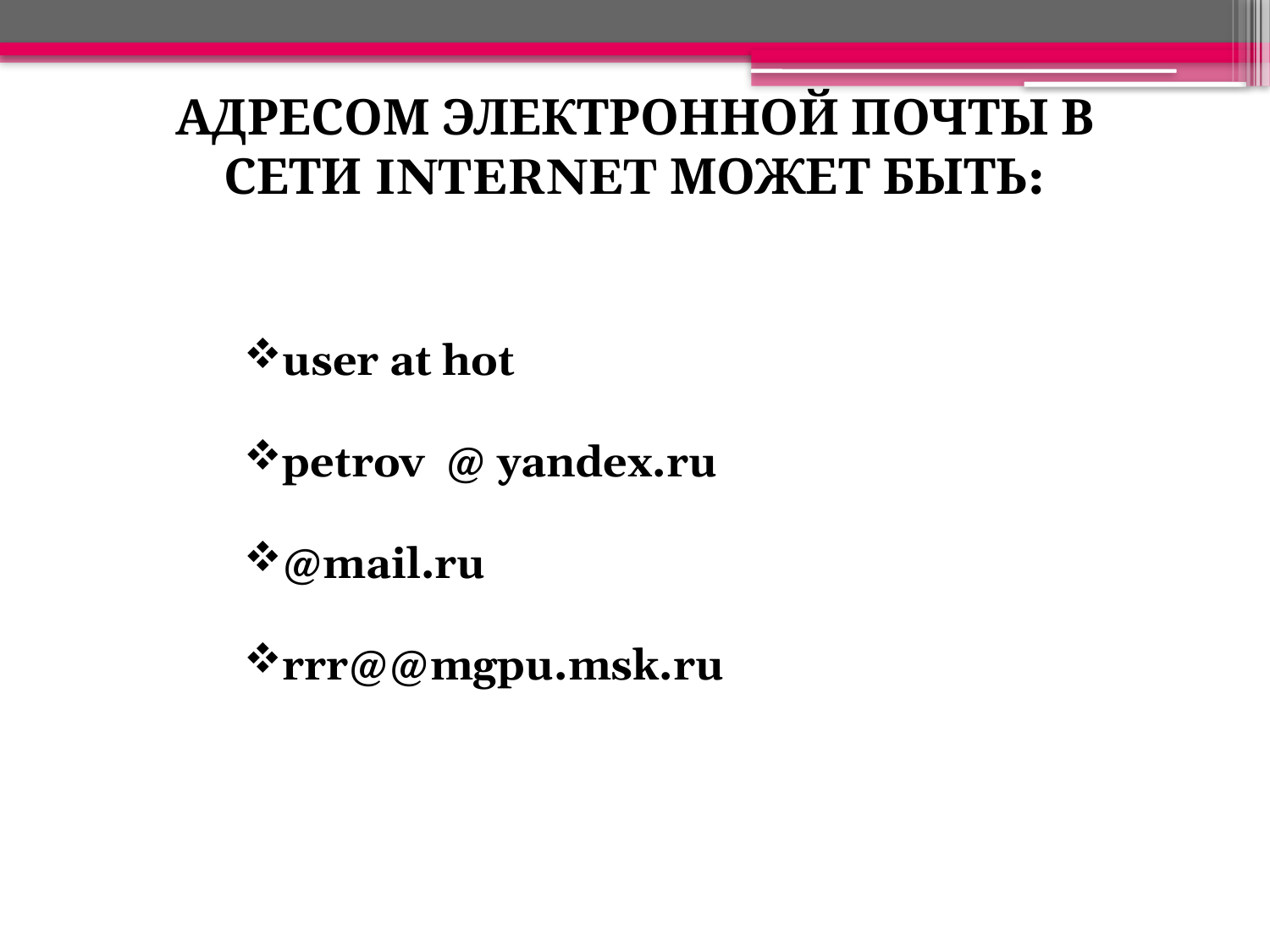

АДРЕСОМ ЭЛЕКТРОННОЙ ПОЧТЫ В СЕТИ INTERNET МОЖЕТ БЫТЬ:
user at hot

petrov  @ yandex.ru

@mail.ru

rrr@@mgpu.msk.ru